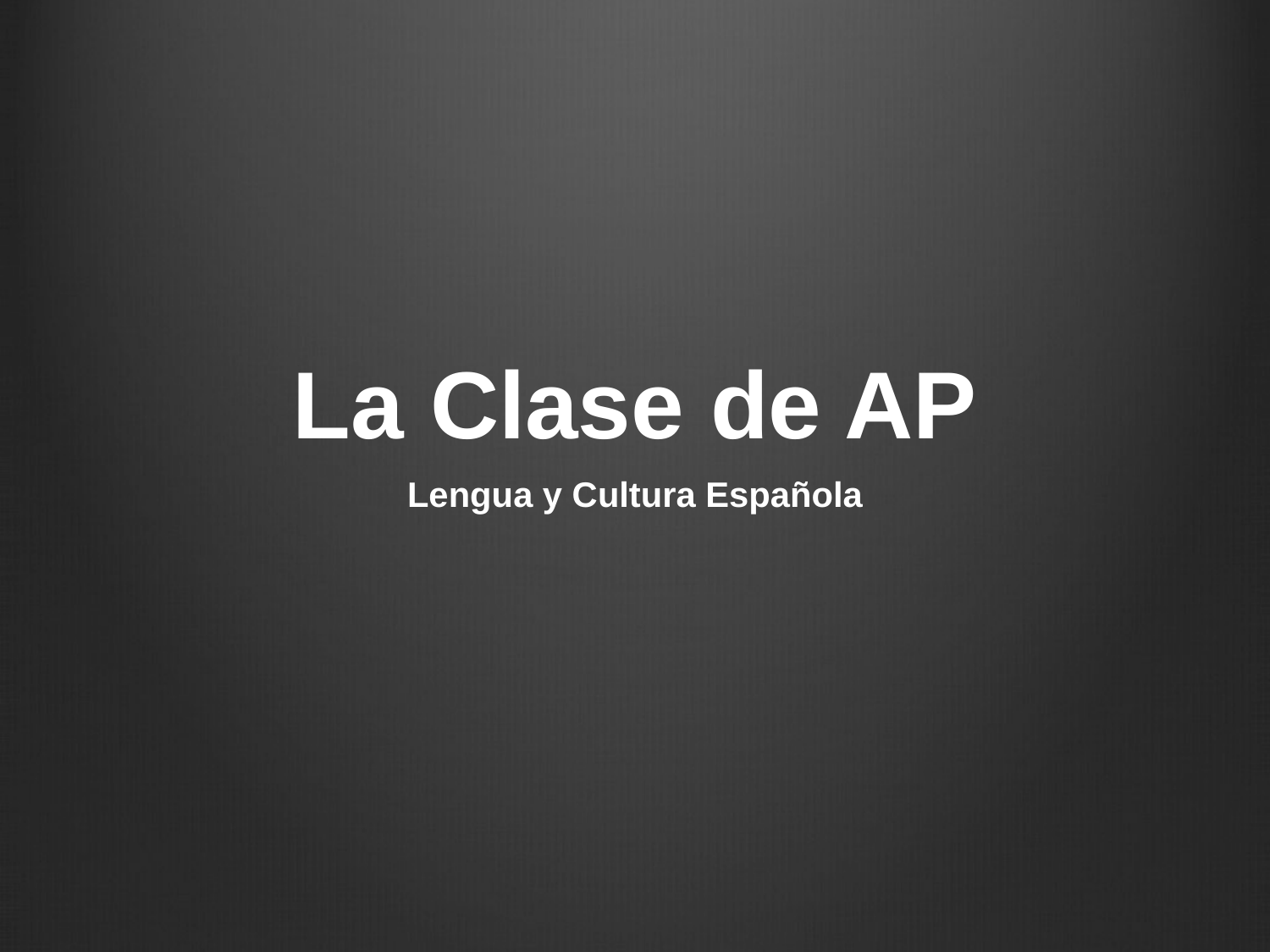

# La Clase de AP
Lengua y Cultura Española